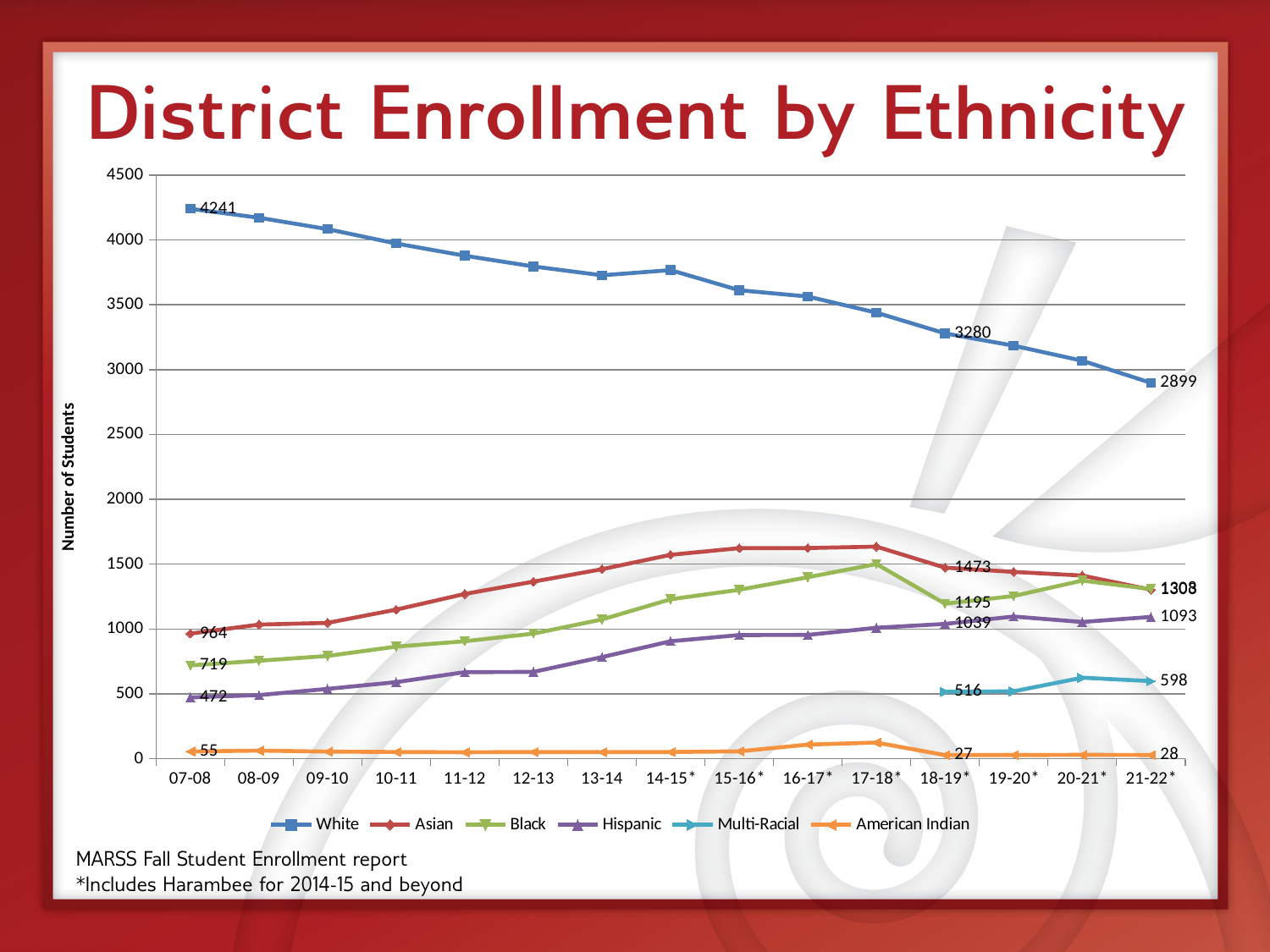

# District Enrollment by Ethnicity

### Chart

| Category | White | Asian | Black | Hispanic | Multi-Racial | American Indian |
|---|---|---|---|---|---|---|
| 07-08 | 4241.0 | 964.0 | 719.0 | 472.0 | None | 55.0 |
| 08-09 | 4172.0 | 1034.0 | 755.0 | 490.0 | None | 62.0 |
| 09-10 | 4084.0 | 1047.0 | 792.0 | 538.0 | None | 54.0 |
| 10-11 | 3973.0 | 1149.0 | 864.0 | 590.0 | None | 51.0 |
| 11-12 | 3879.0 | 1270.0 | 905.0 | 667.0 | None | 49.0 |
| 12-13 | 3796.0 | 1365.0 | 964.0 | 669.0 | None | 51.0 |
| 13-14 | 3728.0 | 1461.0 | 1073.0 | 783.0 | None | 50.0 |
| 14-15* | 3768.0 | 1572.0 | 1229.0 | 905.0 | None | 51.0 |
| 15-16* | 3613.0 | 1623.0 | 1302.0 | 953.0 | None | 56.0 |
| 16-17* | 3564.0 | 1624.0 | 1399.0 | 954.0 | None | 108.0 |
| 17-18* | 3440.0 | 1635.0 | 1501.0 | 1009.0 | None | 124.0 |
| 18-19* | 3280.0 | 1473.0 | 1195.0 | 1039.0 | 516.0 | 27.0 |
| 19-20* | 3185.0 | 1440.0 | 1254.0 | 1096.0 | 519.0 | 27.0 |
| 20-21* | 3069.0 | 1412.0 | 1373.0 | 1054.0 | 624.0 | 29.0 |
| 21-22* | 2899.0 | 1303.0 | 1308.0 | 1093.0 | 598.0 | 28.0 |

MARSS Fall Student Enrollment report
*Includes Harambee for 2014-15 and beyond